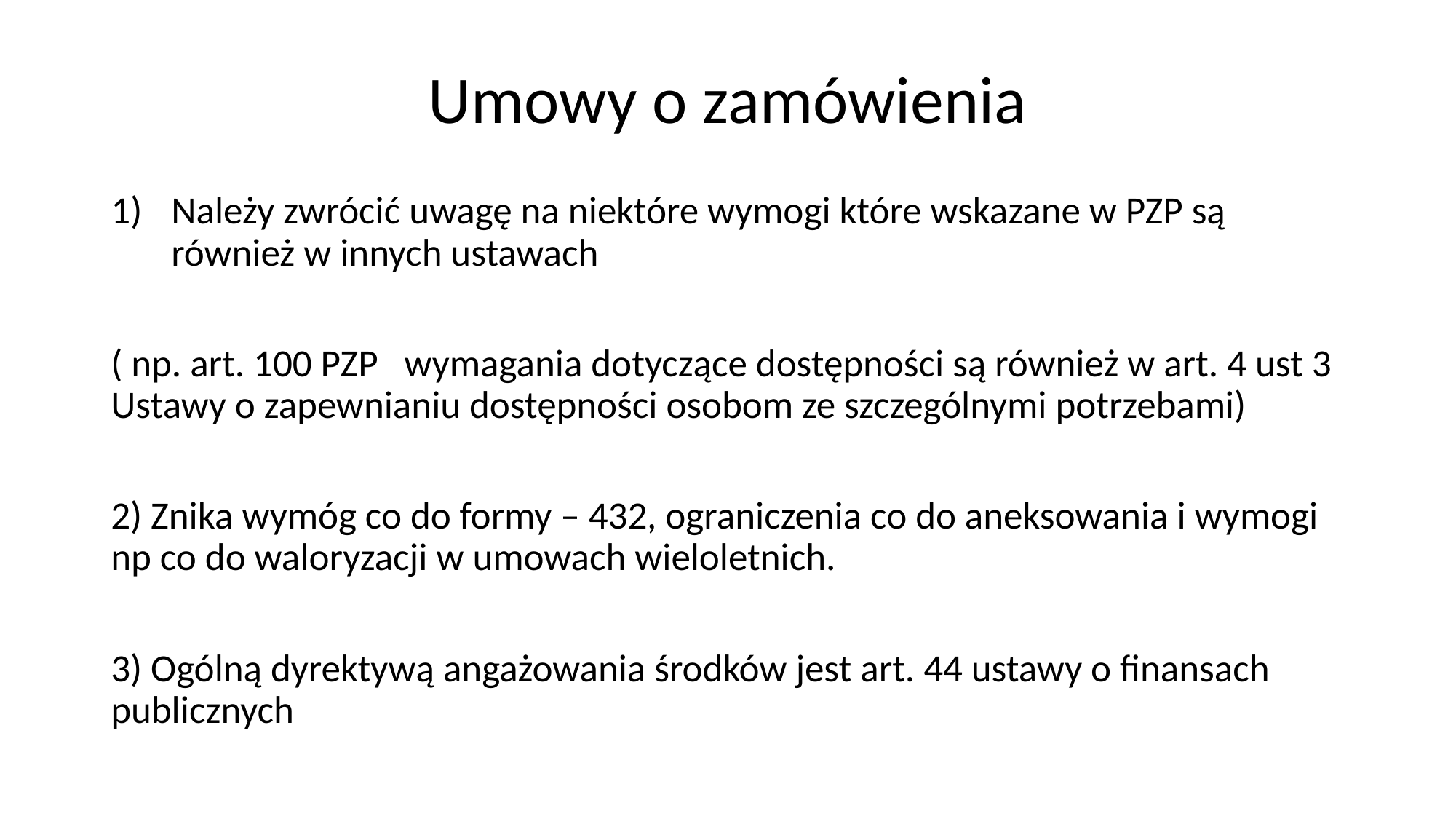

# Umowy o zamówienia
Należy zwrócić uwagę na niektóre wymogi które wskazane w PZP są również w innych ustawach

( np. art. 100 PZP   wymagania dotyczące dostępności są również w art. 4 ust 3 Ustawy o zapewnianiu dostępności osobom ze szczególnymi potrzebami)

2) Znika wymóg co do formy – 432, ograniczenia co do aneksowania i wymogi np co do waloryzacji w umowach wieloletnich.

3) Ogólną dyrektywą angażowania środków jest art. 44 ustawy o finansach publicznych